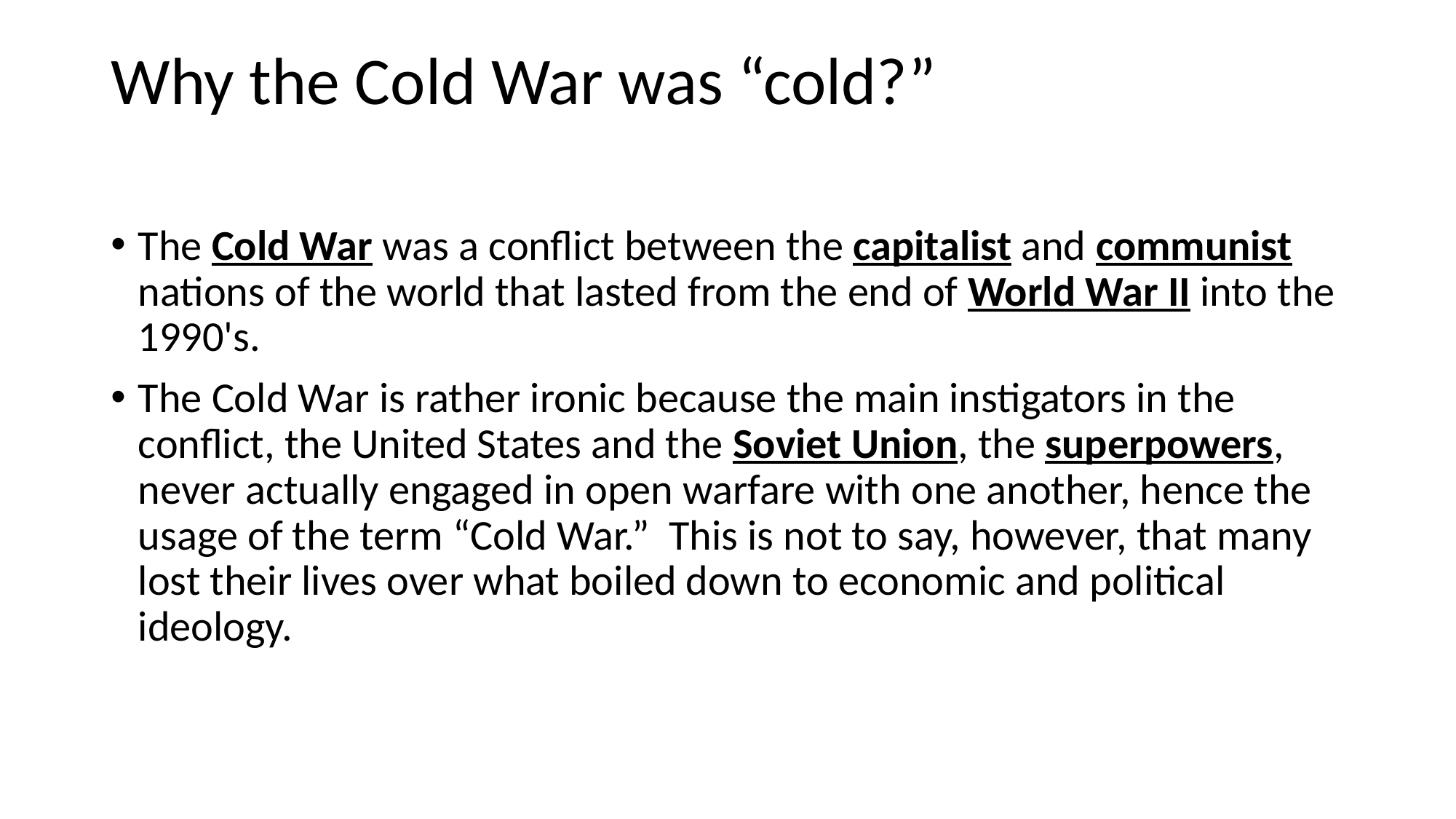

# Why the Cold War was “cold?”
The Cold War was a conflict between the capitalist and communist nations of the world that lasted from the end of World War II into the 1990's.
The Cold War is rather ironic because the main instigators in the conflict, the United States and the Soviet Union, the superpowers, never actually engaged in open warfare with one another, hence the usage of the term “Cold War.”  This is not to say, however, that many lost their lives over what boiled down to economic and political ideology.